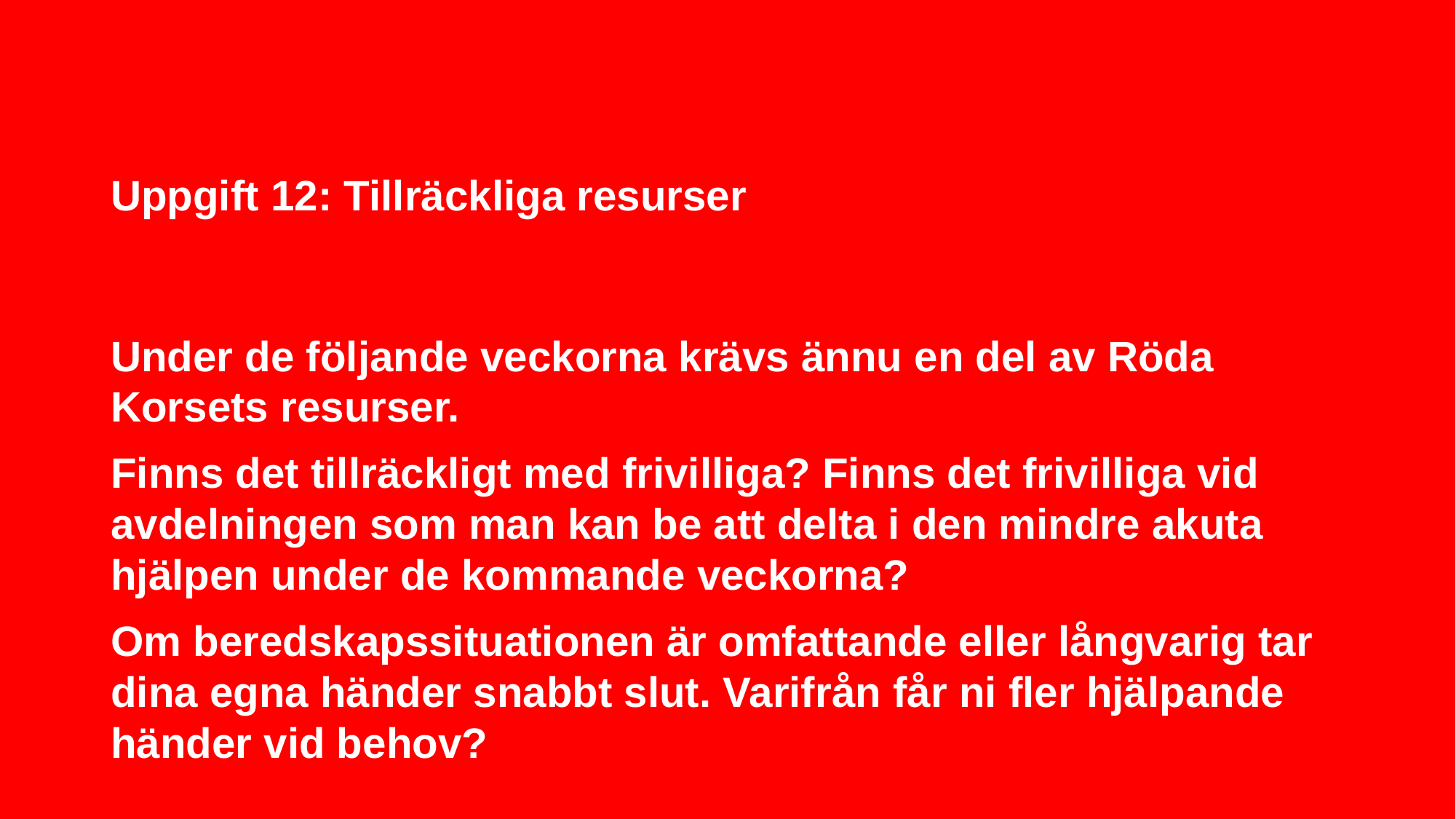

# Uppgift 12: Tillräckliga resurser
Under de följande veckorna krävs ännu en del av Röda Korsets resurser.
Finns det tillräckligt med frivilliga? Finns det frivilliga vid avdelningen som man kan be att delta i den mindre akuta hjälpen under de kommande veckorna?
Om beredskapssituationen är omfattande eller långvarig tar dina egna händer snabbt slut. Varifrån får ni fler hjälpande händer vid behov?